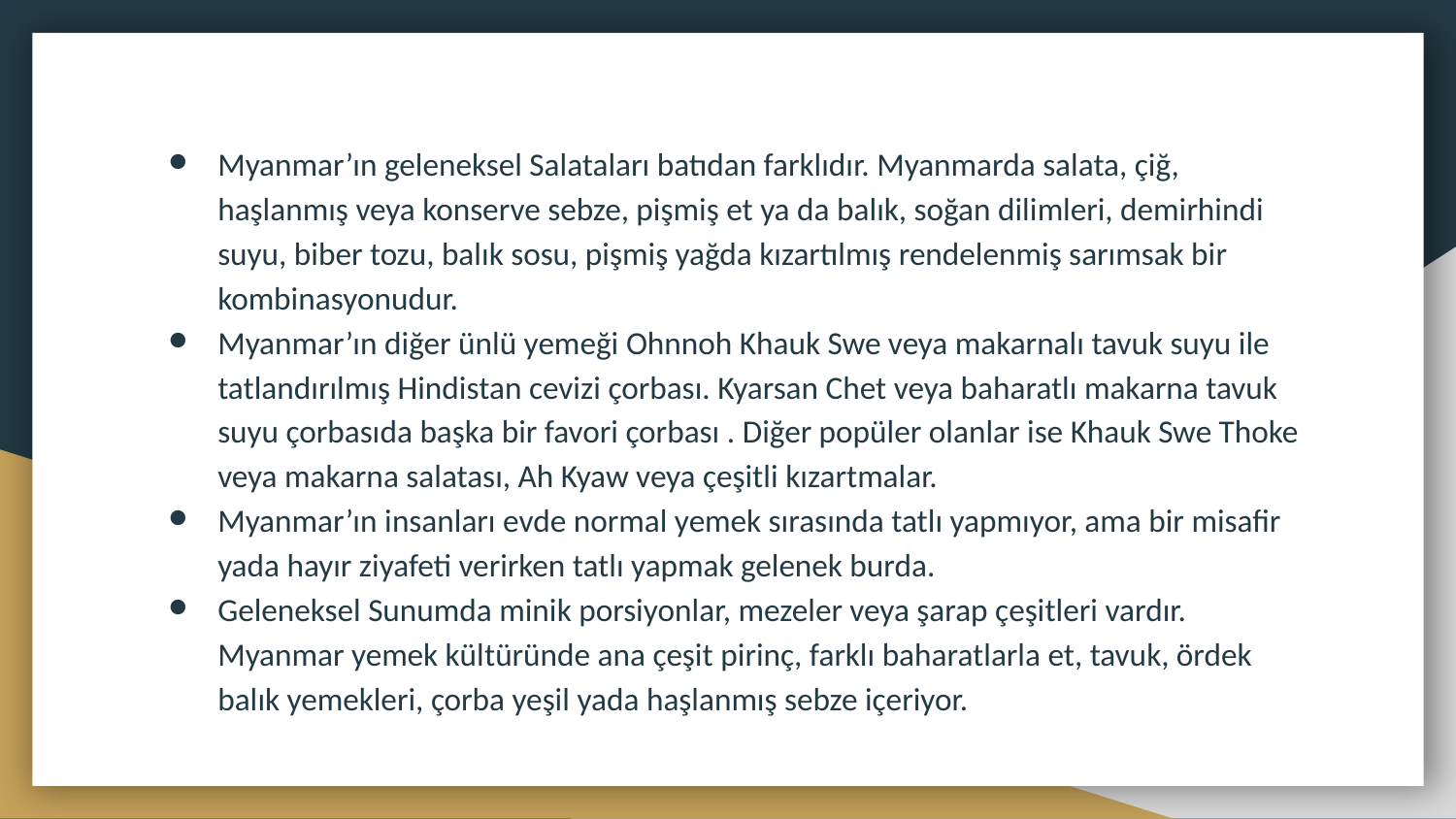

Myanmar’ın geleneksel Salataları batıdan farklıdır. Myanmarda salata, çiğ, haşlanmış veya konserve sebze, pişmiş et ya da balık, soğan dilimleri, demirhindi suyu, biber tozu, balık sosu, pişmiş yağda kızartılmış rendelenmiş sarımsak bir kombinasyonudur.
Myanmar’ın diğer ünlü yemeği Ohnnoh Khauk Swe veya makarnalı tavuk suyu ile tatlandırılmış Hindistan cevizi çorbası. Kyarsan Chet veya baharatlı makarna tavuk suyu çorbasıda başka bir favori çorbası . Diğer popüler olanlar ise Khauk Swe Thoke veya makarna salatası, Ah Kyaw veya çeşitli kızartmalar.
Myanmar’ın insanları evde normal yemek sırasında tatlı yapmıyor, ama bir misafir yada hayır ziyafeti verirken tatlı yapmak gelenek burda.
Geleneksel Sunumda minik porsiyonlar, mezeler veya şarap çeşitleri vardır. Myanmar yemek kültüründe ana çeşit pirinç, farklı baharatlarla et, tavuk, ördek balık yemekleri, çorba yeşil yada haşlanmış sebze içeriyor.